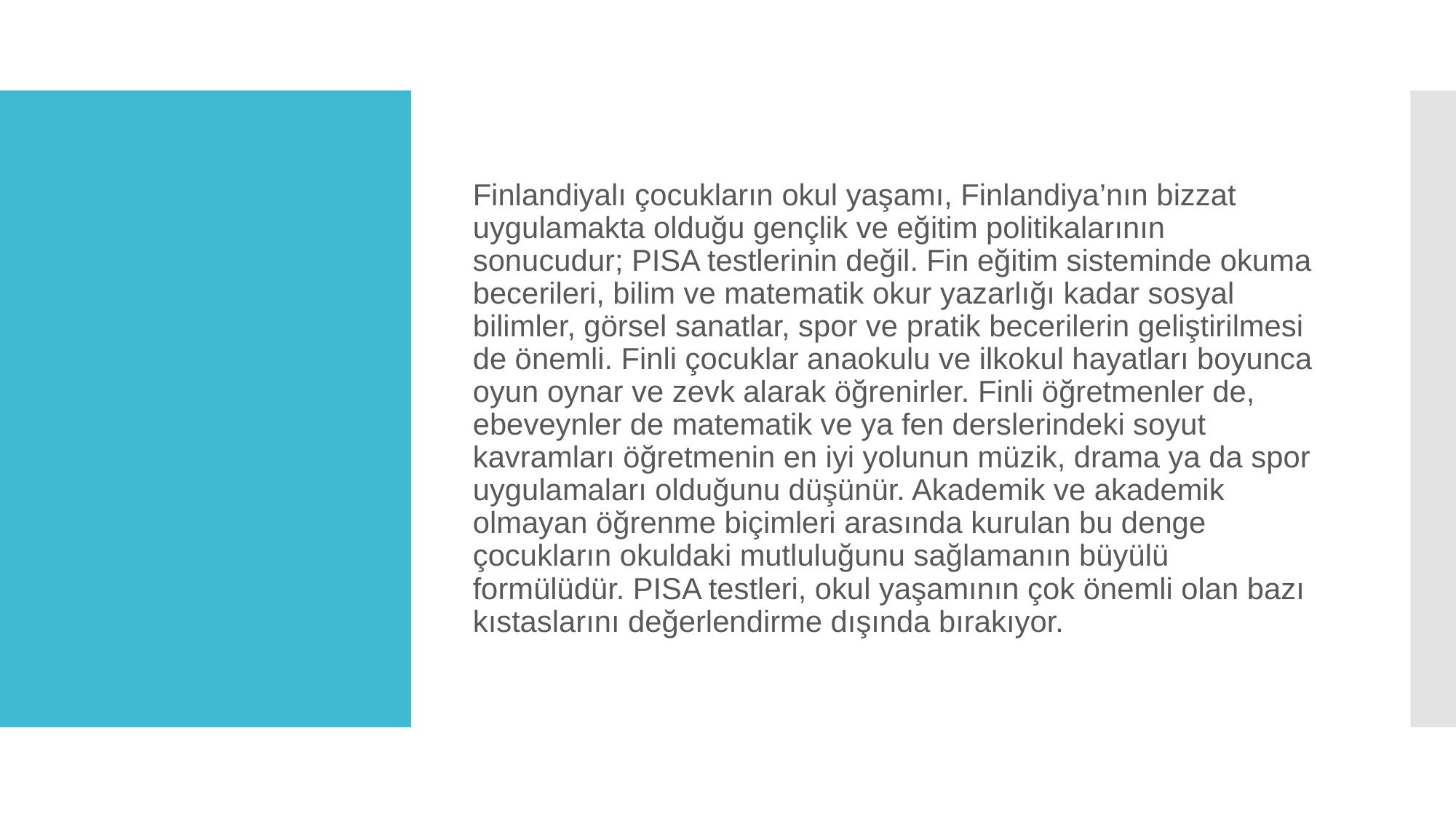

Finlandiyalı çocukların okul yaşamı, Finlandiya’nın bizzat uygulamakta olduğu gençlik ve eğitim politikalarının sonucudur; PISA testlerinin değil. Fin eğitim sisteminde okuma becerileri, bilim ve matematik okur yazarlığı kadar sosyal bilimler, görsel sanatlar, spor ve pratik becerilerin geliştirilmesi de önemli. Finli çocuklar anaokulu ve ilkokul hayatları boyunca oyun oynar ve zevk alarak öğrenirler. Finli öğretmenler de, ebeveynler de matematik ve ya fen derslerindeki soyut kavramları öğretmenin en iyi yolunun müzik, drama ya da spor uygulamaları olduğunu düşünür. Akademik ve akademik olmayan öğrenme biçimleri arasında kurulan bu denge çocukların okuldaki mutluluğunu sağlamanın büyülü formülüdür. PISA testleri, okul yaşamının çok önemli olan bazı kıstaslarını değerlendirme dışında bırakıyor.
#